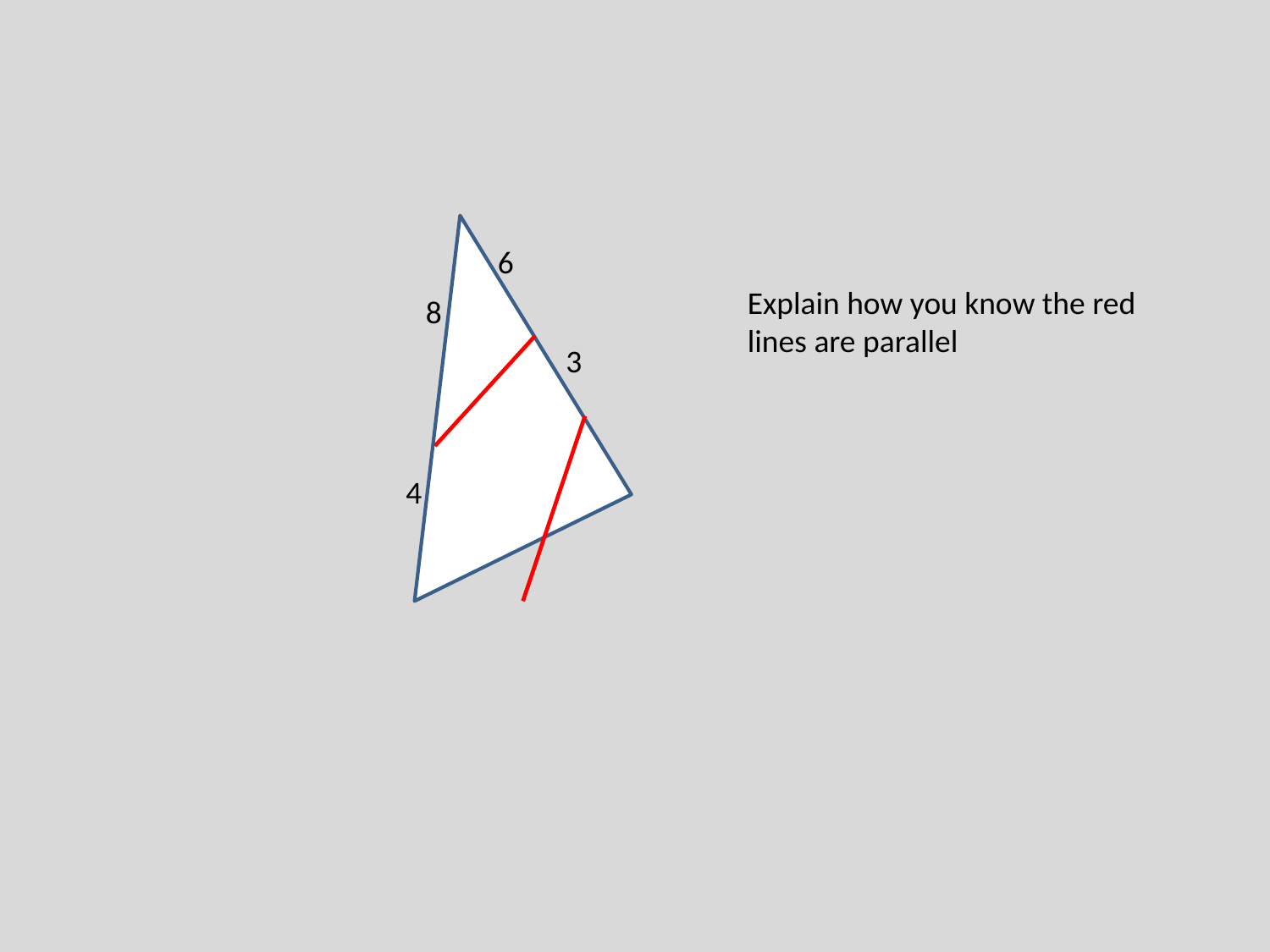

6
8
3
4
Explain how you know the red lines are parallel